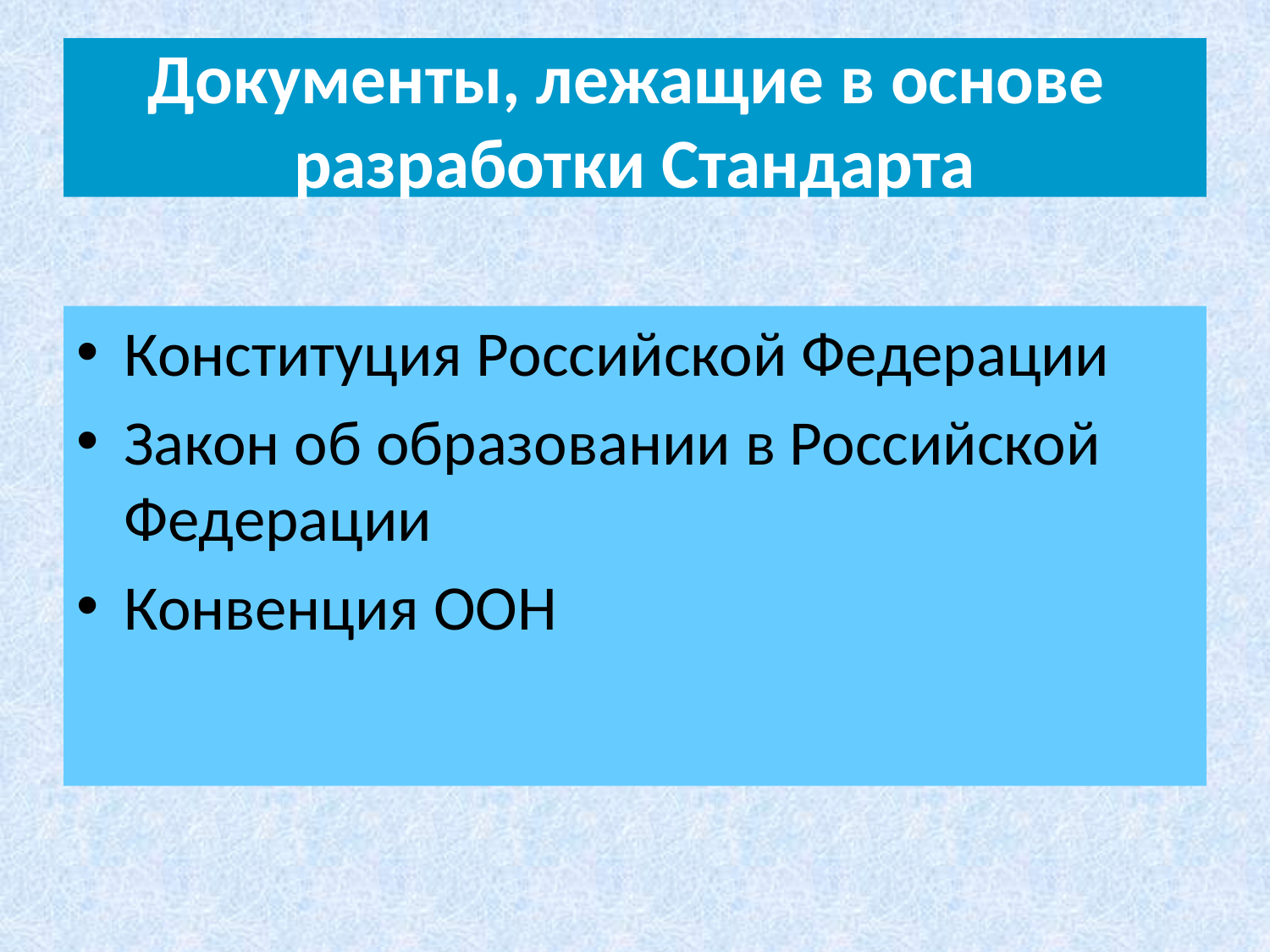

# Документы, лежащие в основе разработки Стандарта
Конституция Российской Федерации
Закон об образовании в Российской Федерации
Конвенция ООН